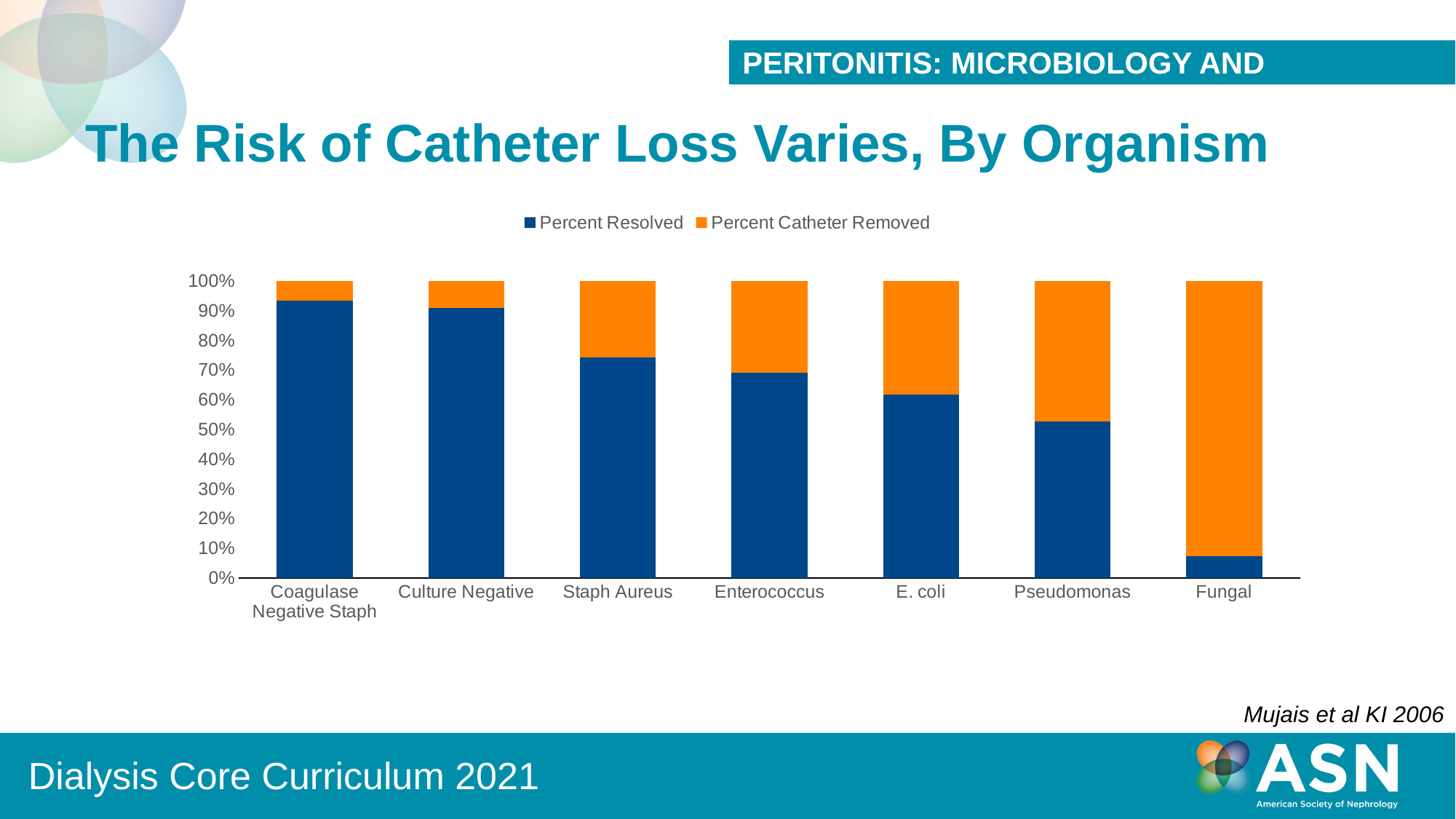

PERITONITIS: MICROBIOLOGY AND OUTCOMES

# The Risk of Catheter Loss Varies, By Organism

### Chart

| Category | Percent Resolved | Percent Catheter Removed |
|---|---|---|
| Coagulase Negative Staph | 92.0 | 6.5 |
| Culture Negative | 90.0 | 9.0 |
| Staph Aureus | 72.0 | 25.0 |
| Enterococcus | 65.0 | 29.0 |
| E. coli | 55.0 | 34.0 |
| Pseudomonas | 51.0 | 46.0 |
| Fungal | 6.0 | 75.0 |
Mujais et al KI 2006
Dialysis Core Curriculum 2021